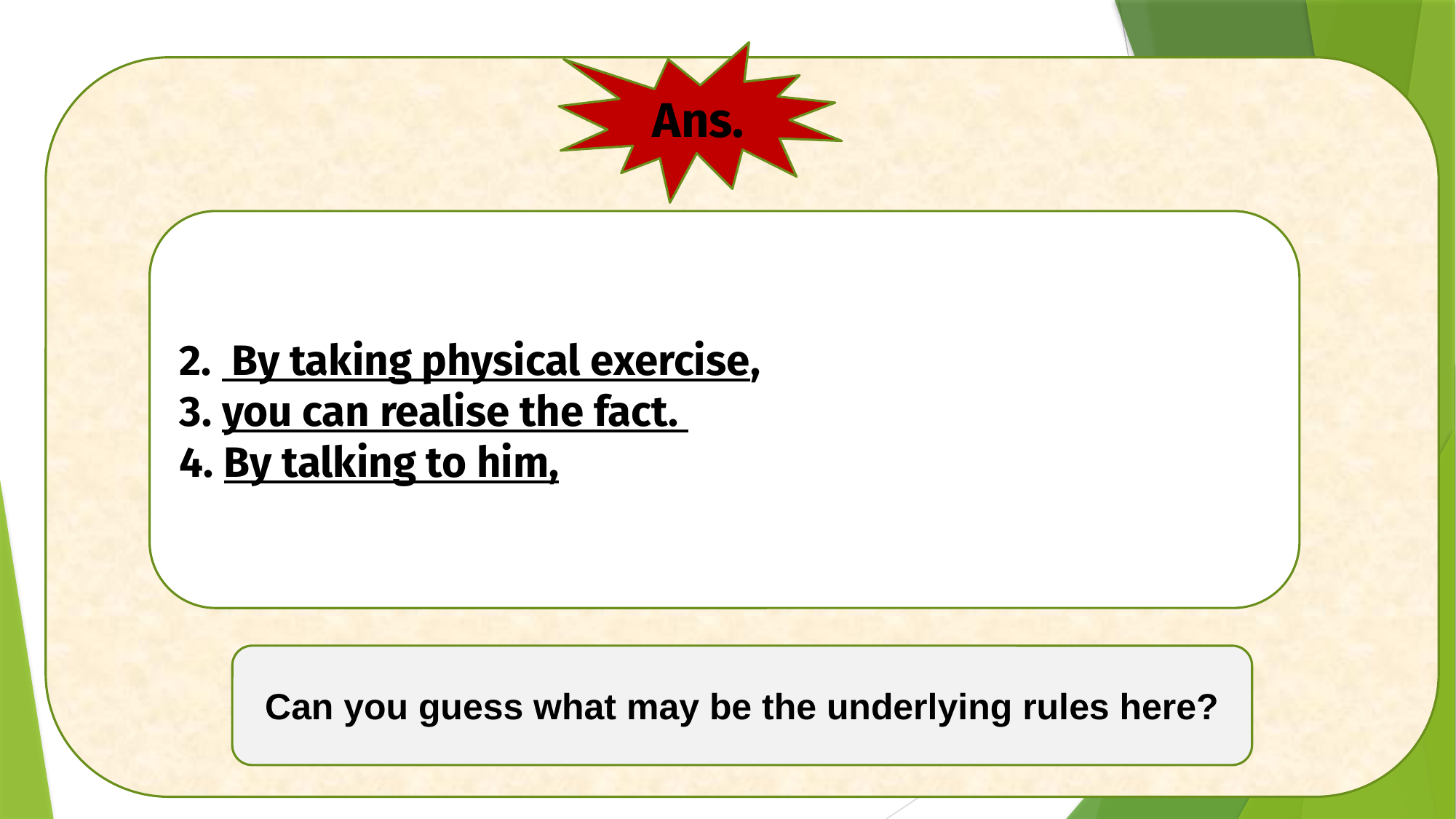

Ans.

2.  By taking physical exercise,
3. you can realise the fact.
4. By talking to him,
Can you guess what may be the underlying rules here?
10/8/2020
10/8/2020
10/8/2020
10/8/2020
10/8/2020
10/8/2020
10/8/2020
10/8/2020